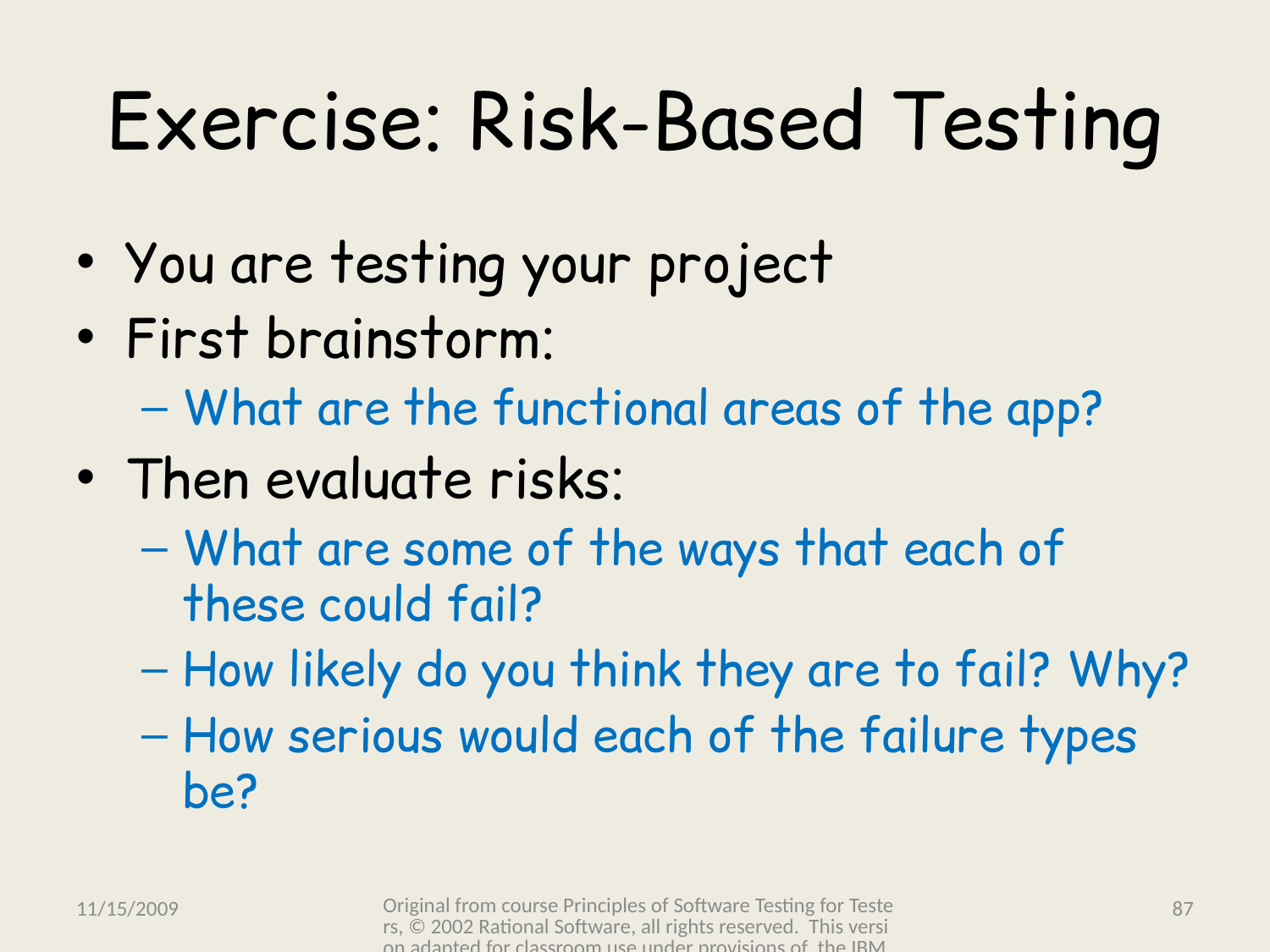

# Exercise: Risk-Based Testing
You are testing your project
First brainstorm:
What are the functional areas of the app?
Then evaluate risks:
What are some of the ways that each of these could fail?
How likely do you think they are to fail? Why?
How serious would each of the failure types be?

Original from course Principles of Software Testing for Testers, © 2002 Rational Software, all rights reserved.  This version adapted for classroom use under provisions of  the IBM Academic Initiative.
11/15/2009
87